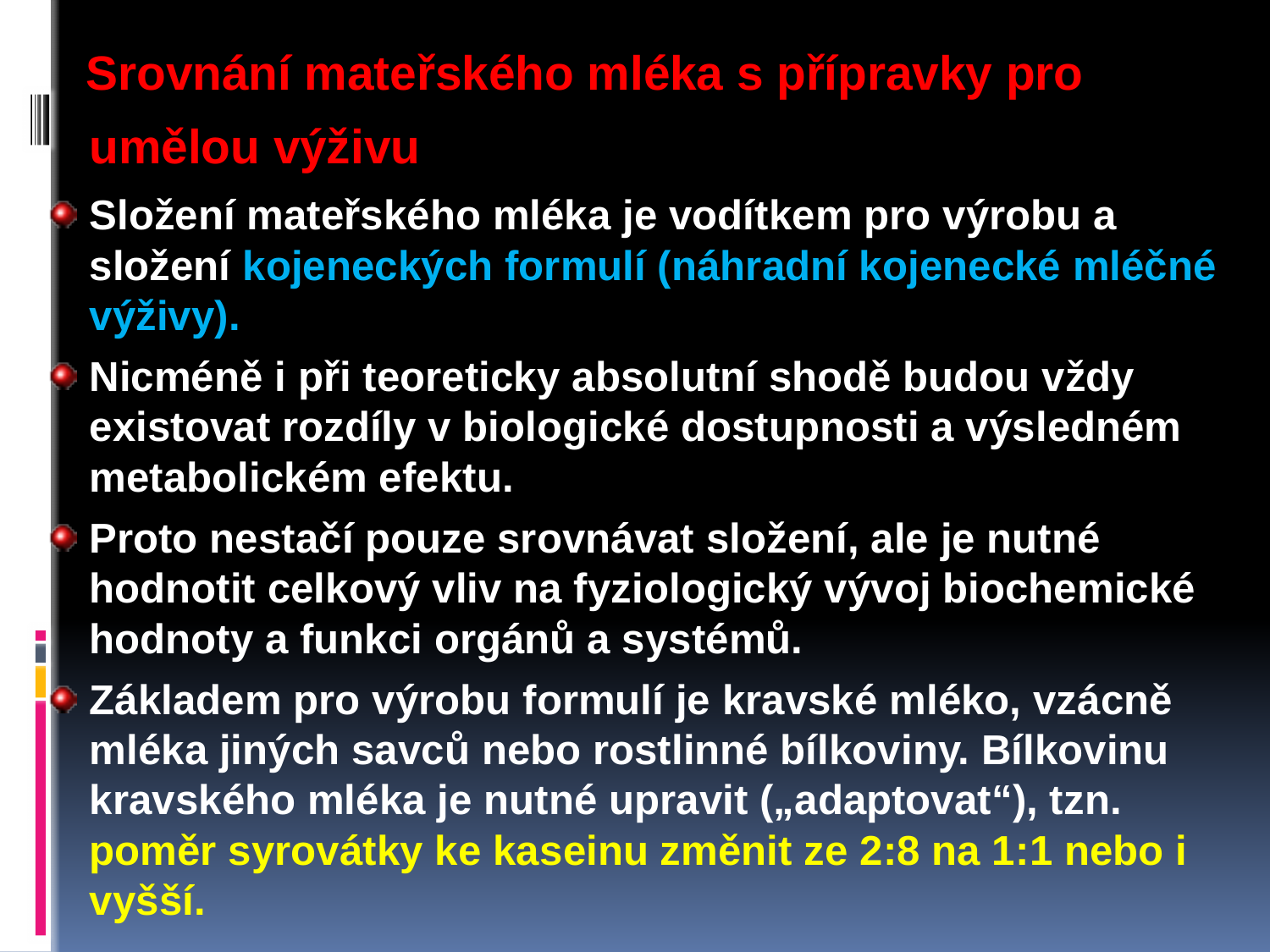

Srovnání mateřského mléka s přípravky pro umělou výživu
Složení mateřského mléka je vodítkem pro výrobu a složení kojeneckých formulí (náhradní kojenecké mléčné výživy).
Nicméně i při teoreticky absolutní shodě budou vždy existovat rozdíly v biologické dostupnosti a výsledném metabolickém efektu.
Proto nestačí pouze srovnávat složení, ale je nutné hodnotit celkový vliv na fyziologický vývoj biochemické hodnoty a funkci orgánů a systémů.
Základem pro výrobu formulí je kravské mléko, vzácně mléka jiných savců nebo rostlinné bílkoviny. Bílkovinu kravského mléka je nutné upravit („adaptovat“), tzn. poměr syrovátky ke kaseinu změnit ze 2:8 na 1:1 nebo i vyšší.